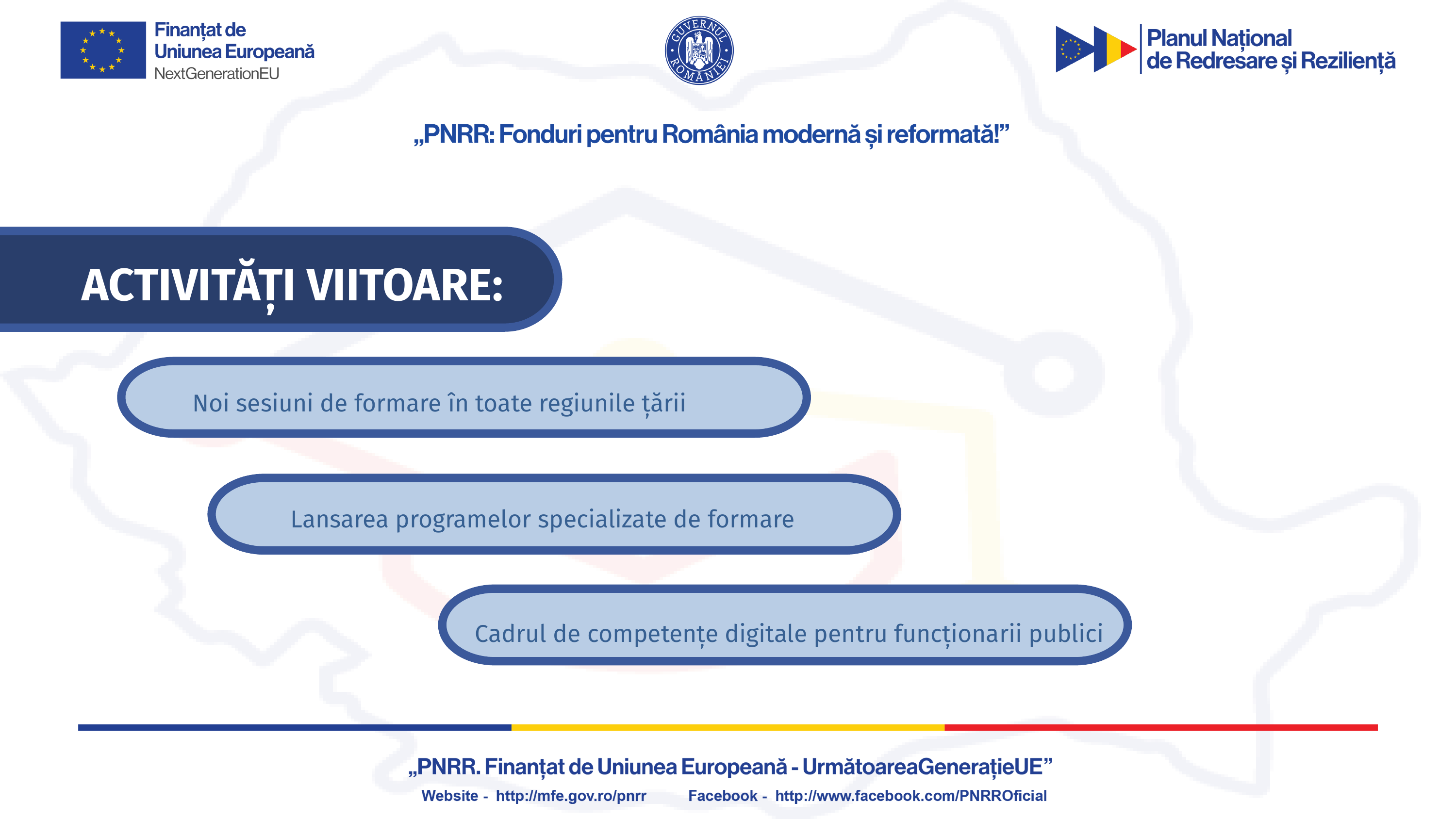

ACTIVITĂȚI VIITOARE:
Noi sesiuni de formare în toate regiunile țării

Lansarea programelor specializate de formare

Cadrul de competențe digitale pentru funcționarii publici